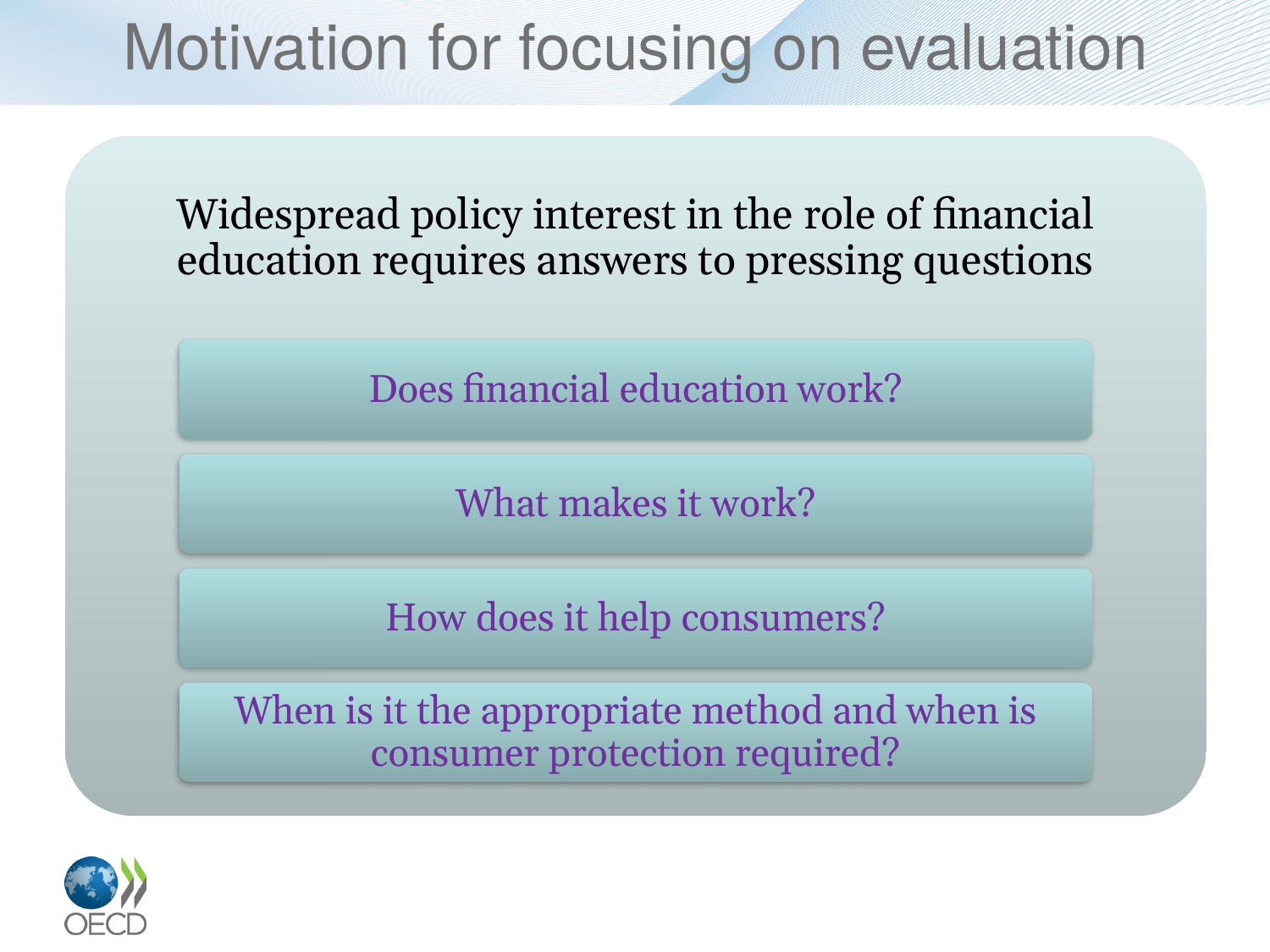

# Motivation for focusing on evaluation
Widespread policy interest in the role of financial education requires answers to pressing questions
Does financial education work?
What makes it work?
How does it help consumers?
When is it the appropriate method and when is consumer protection required?